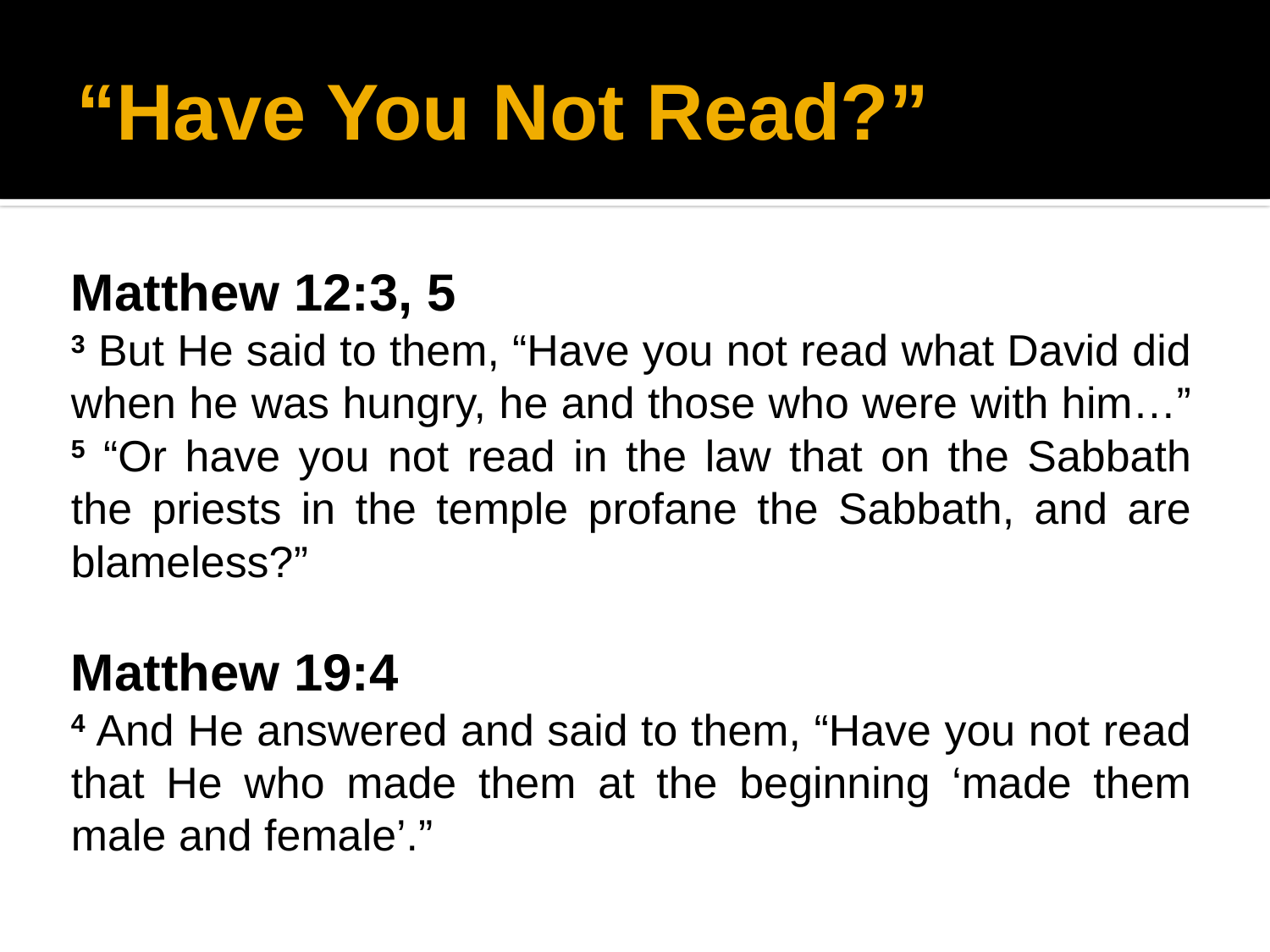

# “Have You Not Read?”
Matthew 12:3, 5
3 But He said to them, “Have you not read what David did when he was hungry, he and those who were with him…”
5 “Or have you not read in the law that on the Sabbath the priests in the temple profane the Sabbath, and are blameless?”

Matthew 19:4
4 And He answered and said to them, “Have you not read that He who made them at the beginning ‘made them male and female’.”